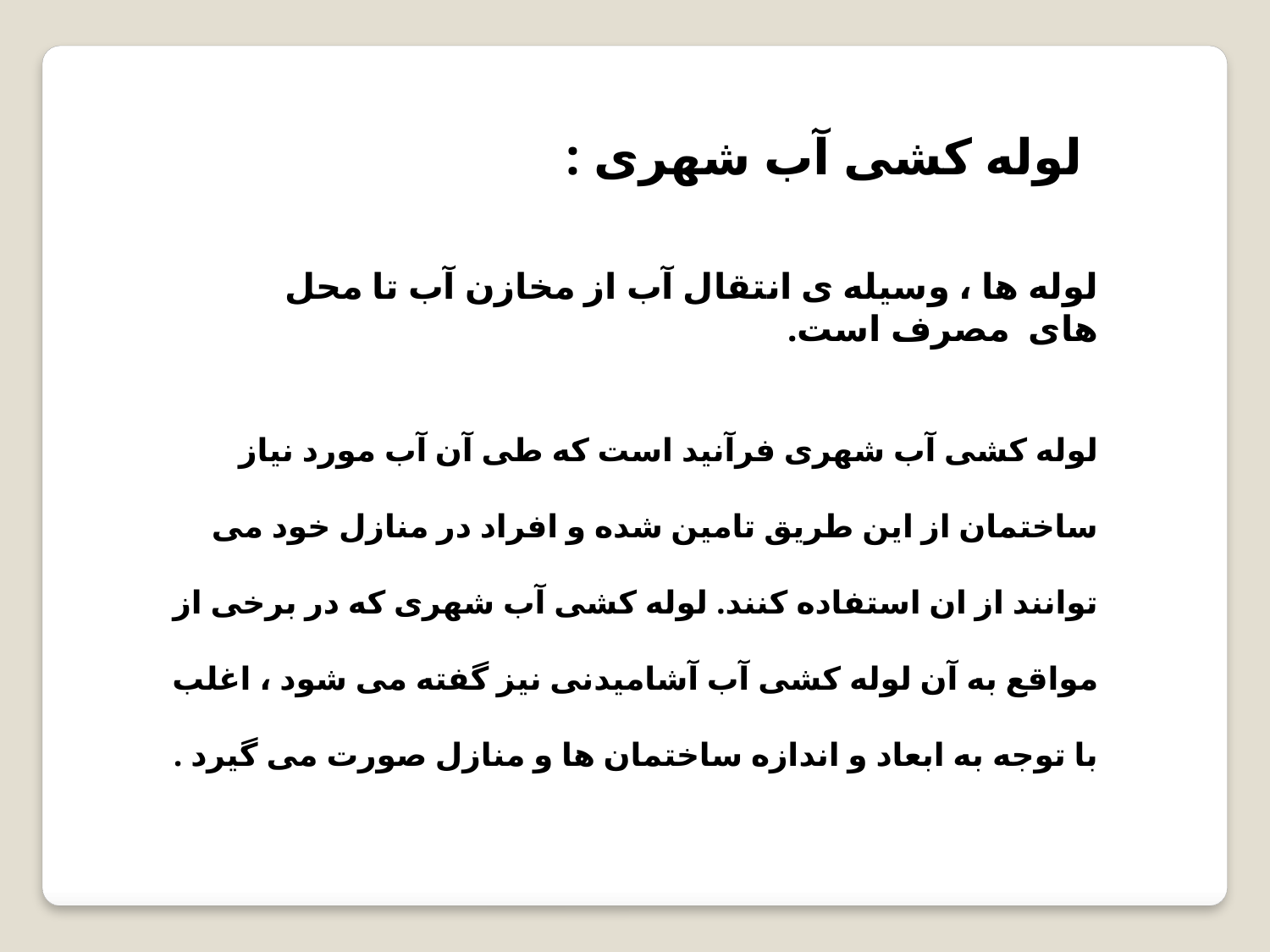

لوله کشی آب شهری :
لوله ها ، وسیله ی انتقال آب از مخازن آب تا محل های  مصرف است.

لوله کشی آب شهری فرآنید است که طی آن آب مورد نیاز ساختمان از این طریق تامین شده و افراد در منازل خود می توانند از ان استفاده کنند. لوله کشی آب شهری که در برخی از مواقع به آن لوله کشی آب آشامیدنی نیز گفته می شود ، اغلب با توجه به ابعاد و اندازه ساختمان ها و منازل صورت می گیرد .